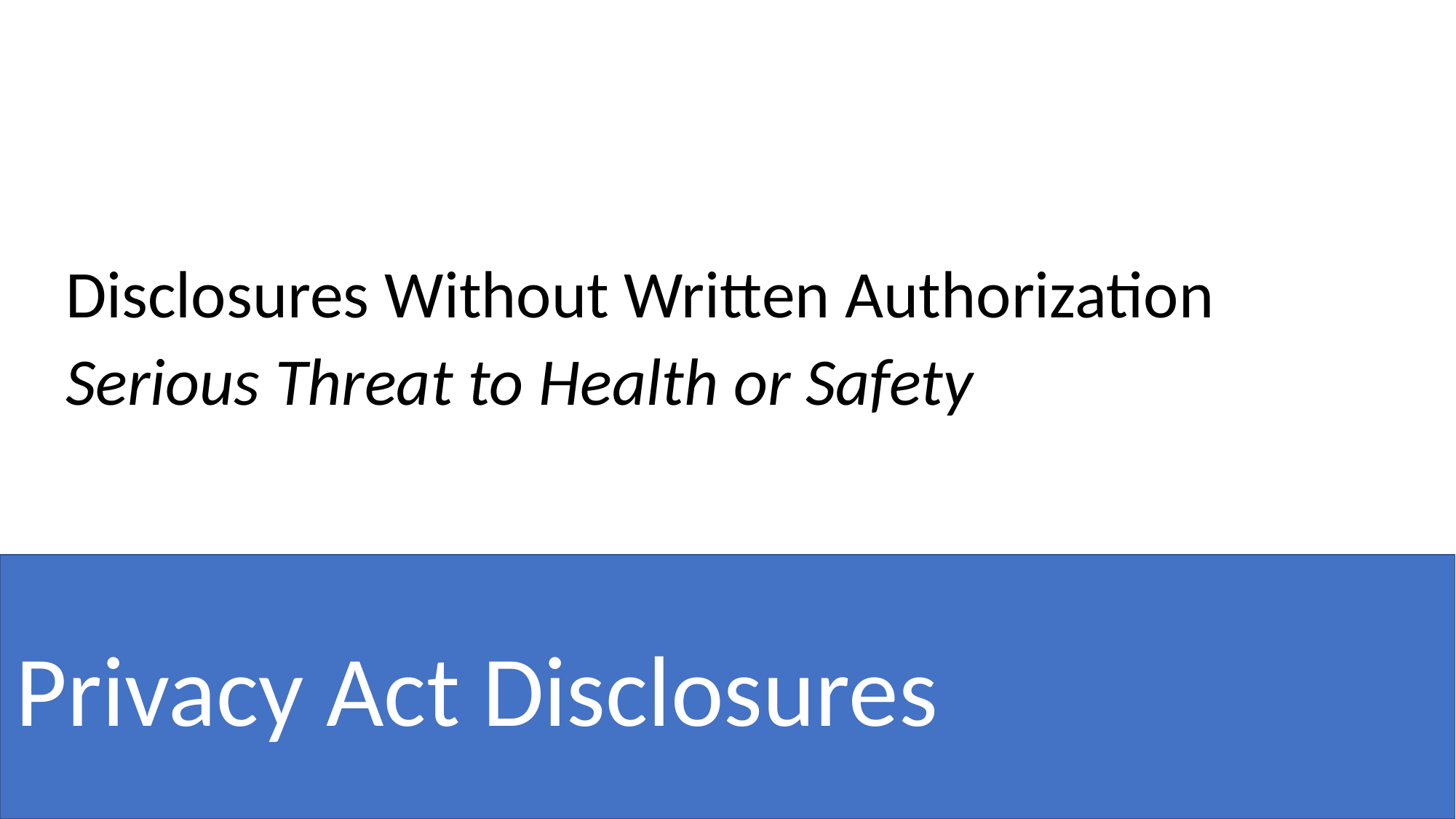

Disclosures Without Written Authorization
Serious Threat to Health or Safety

Privacy Act Disclosures